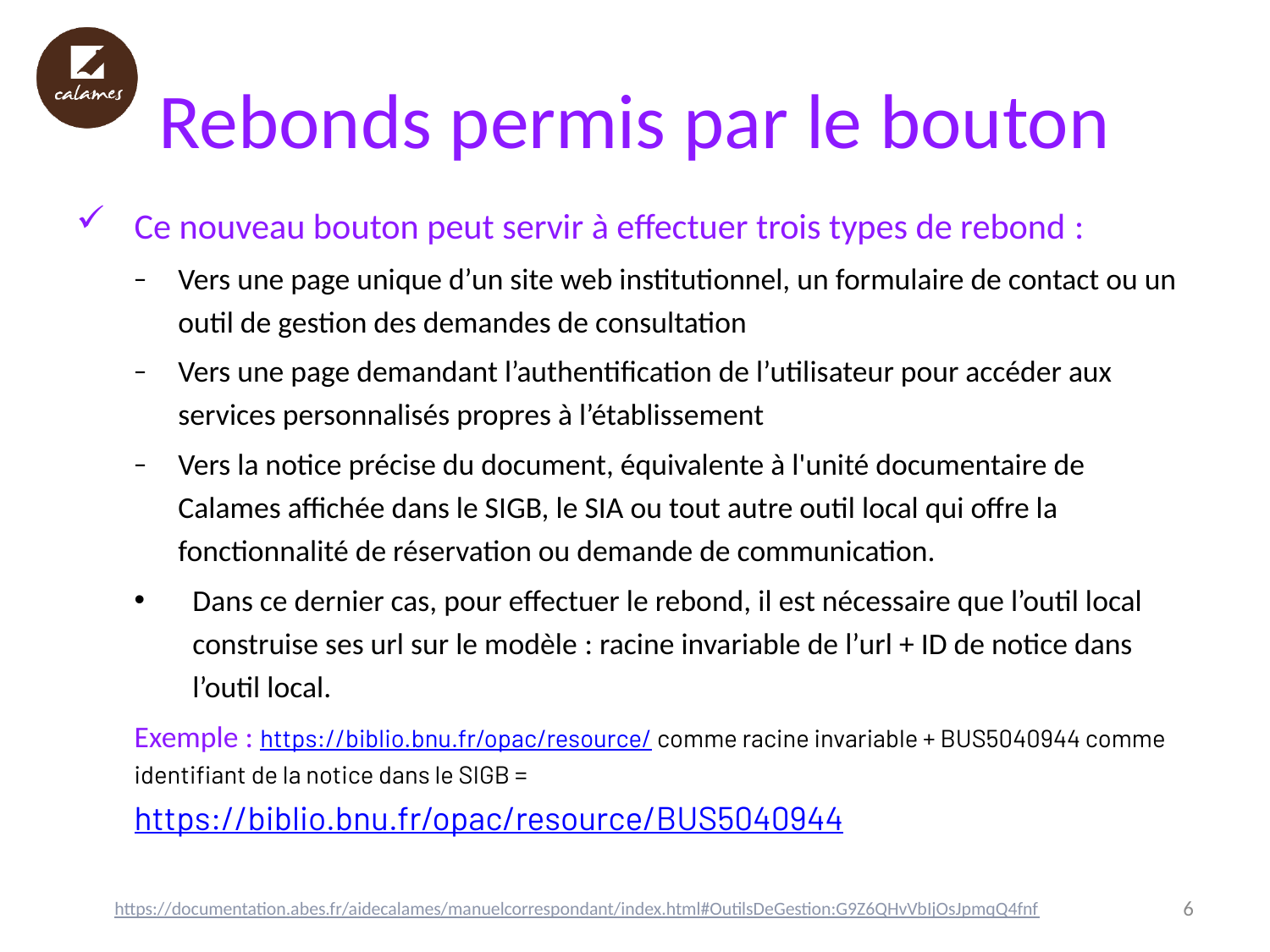

# Rebonds permis par le bouton
Ce nouveau bouton peut servir à effectuer trois types de rebond :
Vers une page unique d’un site web institutionnel, un formulaire de contact ou un outil de gestion des demandes de consultation
Vers une page demandant l’authentification de l’utilisateur pour accéder aux services personnalisés propres à l’établissement
Vers la notice précise du document, équivalente à l'unité documentaire de Calames affichée dans le SIGB, le SIA ou tout autre outil local qui offre la fonctionnalité de réservation ou demande de communication.
Dans ce dernier cas, pour effectuer le rebond, il est nécessaire que l’outil local construise ses url sur le modèle : racine invariable de l’url + ID de notice dans l’outil local.
Exemple : https://biblio.bnu.fr/opac/resource/ comme racine invariable + BUS5040944 comme identifiant de la notice dans le SIGB = https://biblio.bnu.fr/opac/resource/BUS5040944

https://documentation.abes.fr/aidecalames/manuelcorrespondant/index.html#OutilsDeGestion:G9Z6QHvVbIjOsJpmqQ4fnf
6